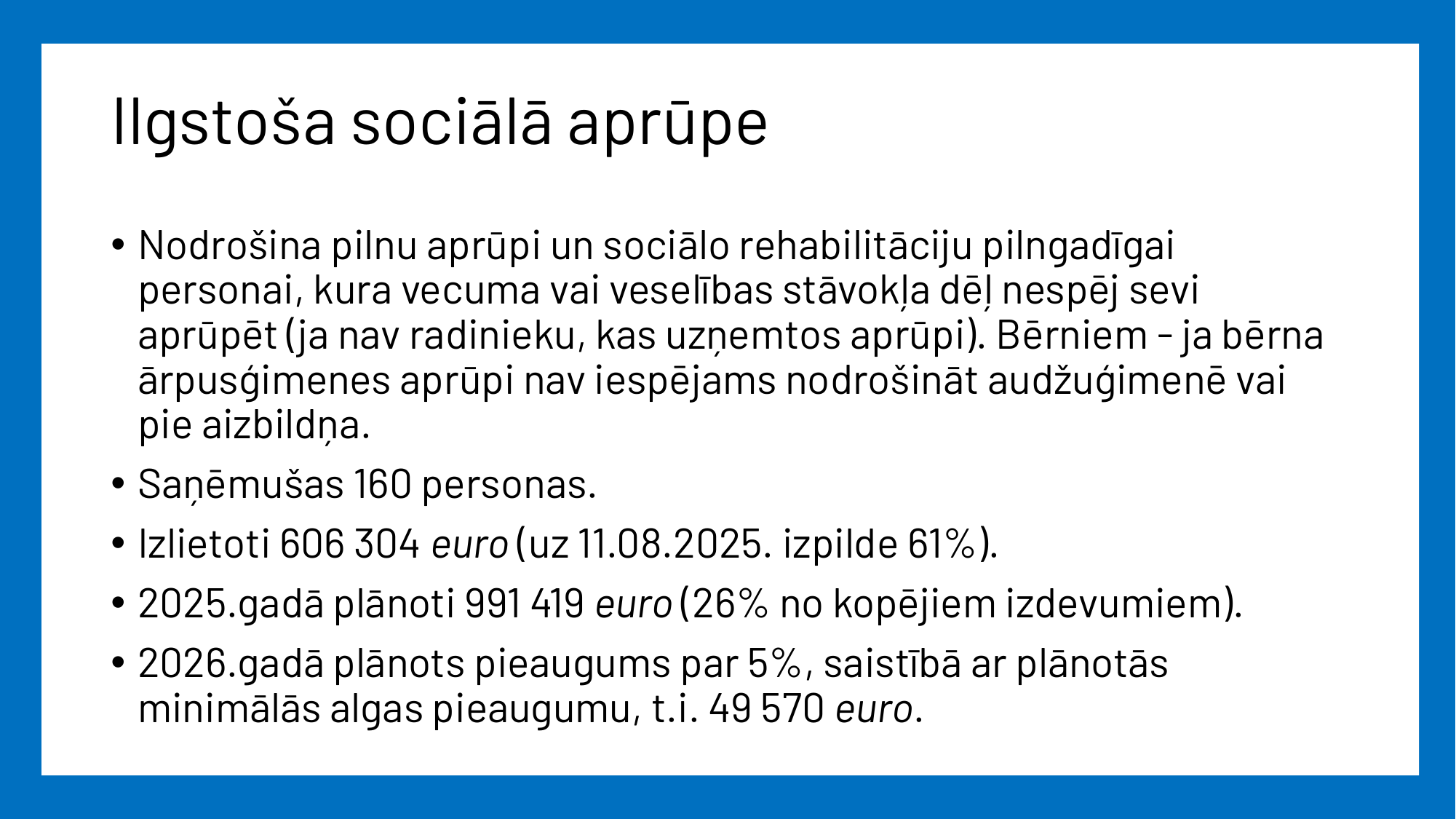

# Ilgstoša sociālā aprūpe
Nodrošina pilnu aprūpi un sociālo rehabilitāciju pilngadīgai personai, kura vecuma vai veselības stāvokļa dēļ nespēj sevi aprūpēt (ja nav radinieku, kas uzņemtos aprūpi). Bērniem - ja bērna ārpusģimenes aprūpi nav iespējams nodrošināt audžuģimenē vai pie aizbildņa.
Saņēmušas 160 personas.
Izlietoti 606 304 euro (uz 11.08.2025. izpilde 61%).
2025.gadā plānoti 991 419 euro (26% no kopējiem izdevumiem).
2026.gadā plānots pieaugums par 5%, saistībā ar plānotās minimālās algas pieaugumu, t.i. 49 570 euro.